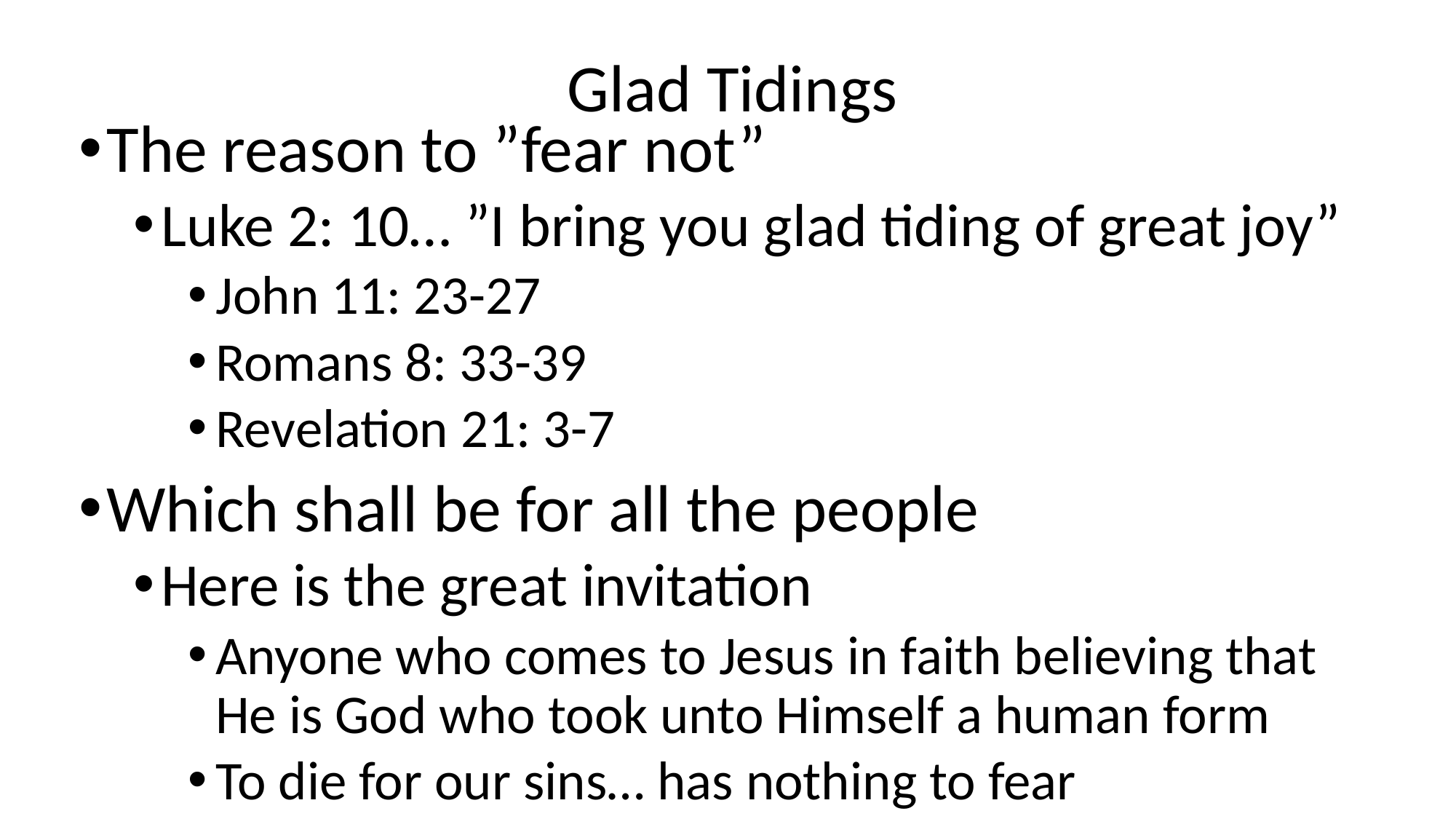

# Glad Tidings
The reason to ”fear not”
Luke 2: 10… ”I bring you glad tiding of great joy”
John 11: 23-27
Romans 8: 33-39
Revelation 21: 3-7
Which shall be for all the people
Here is the great invitation
Anyone who comes to Jesus in faith believing that He is God who took unto Himself a human form
To die for our sins… has nothing to fear